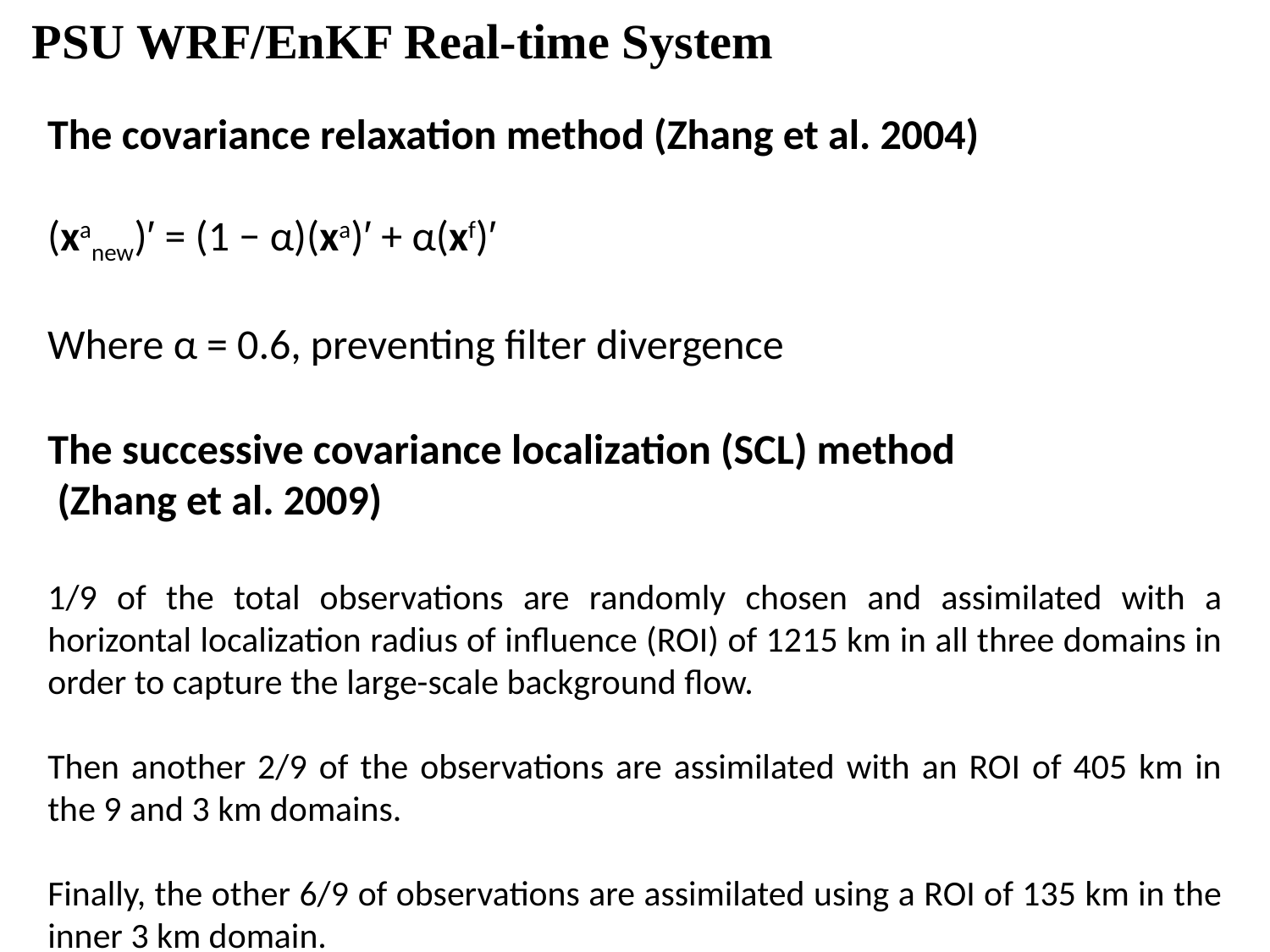

PSU WRF/EnKF Real-time System
The covariance relaxation method (Zhang et al. 2004)

(xanew)′ = (1 − α)(xa)′ + α(xf)′

Where α = 0.6, preventing filter divergence
The successive covariance localization (SCL) method
 (Zhang et al. 2009)

1/9 of the total observations are randomly chosen and assimilated with a horizontal localization radius of influence (ROI) of 1215 km in all three domains in order to capture the large-scale background flow.

Then another 2/9 of the observations are assimilated with an ROI of 405 km in the 9 and 3 km domains.

Finally, the other 6/9 of observations are assimilated using a ROI of 135 km in the inner 3 km domain.